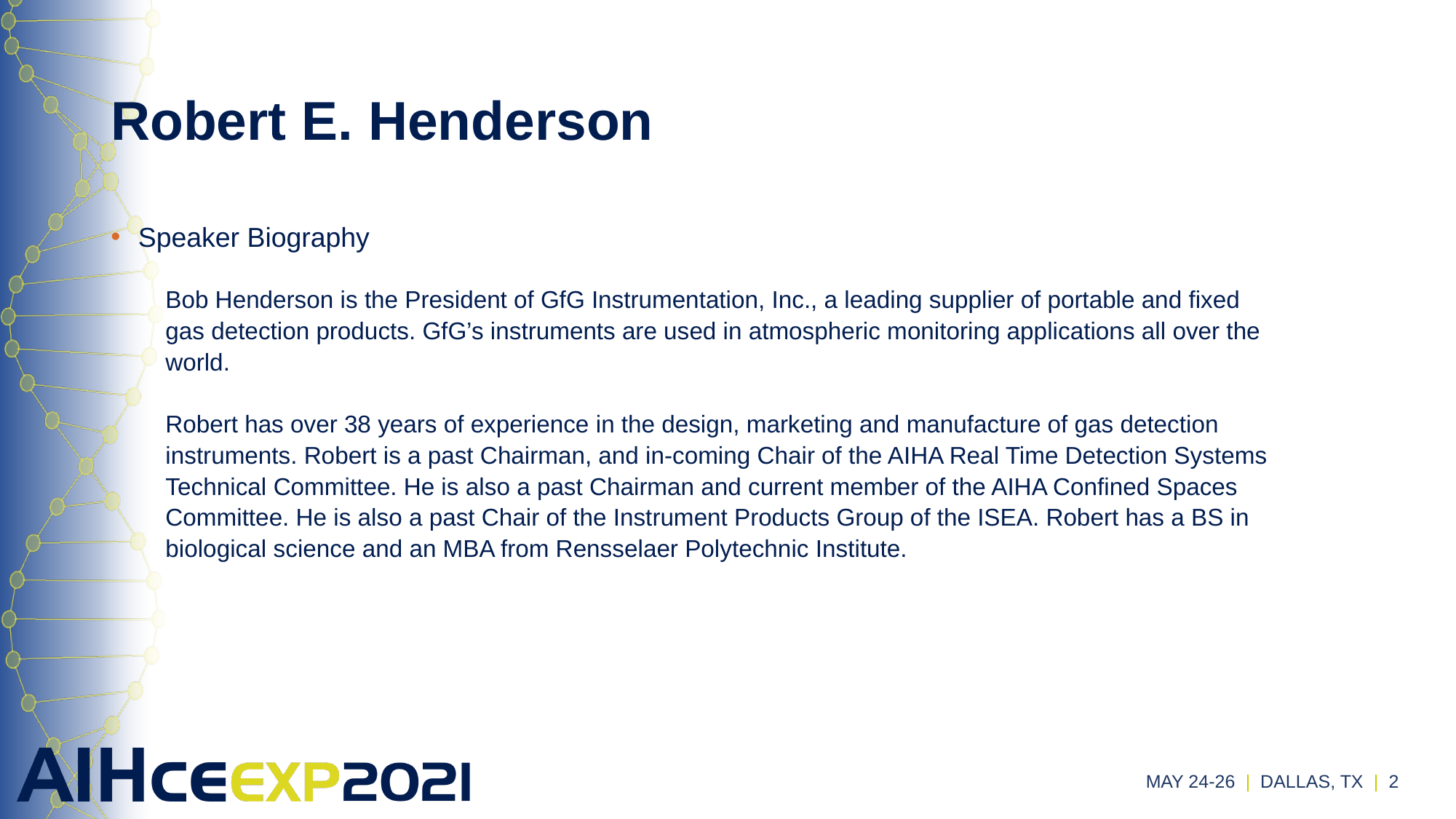

# Robert E. Henderson
Speaker Biography

Bob Henderson is the President of GfG Instrumentation, Inc., a leading supplier of portable and fixed gas detection products. GfG’s instruments are used in atmospheric monitoring applications all over the world.

Robert has over 38 years of experience in the design, marketing and manufacture of gas detection instruments. Robert is a past Chairman, and in-coming Chair of the AIHA Real Time Detection Systems Technical Committee. He is also a past Chairman and current member of the AIHA Confined Spaces Committee. He is also a past Chair of the Instrument Products Group of the ISEA. Robert has a BS in biological science and an MBA from Rensselaer Polytechnic Institute.
MAY 24-26  |  DALLAS, TX  |  2